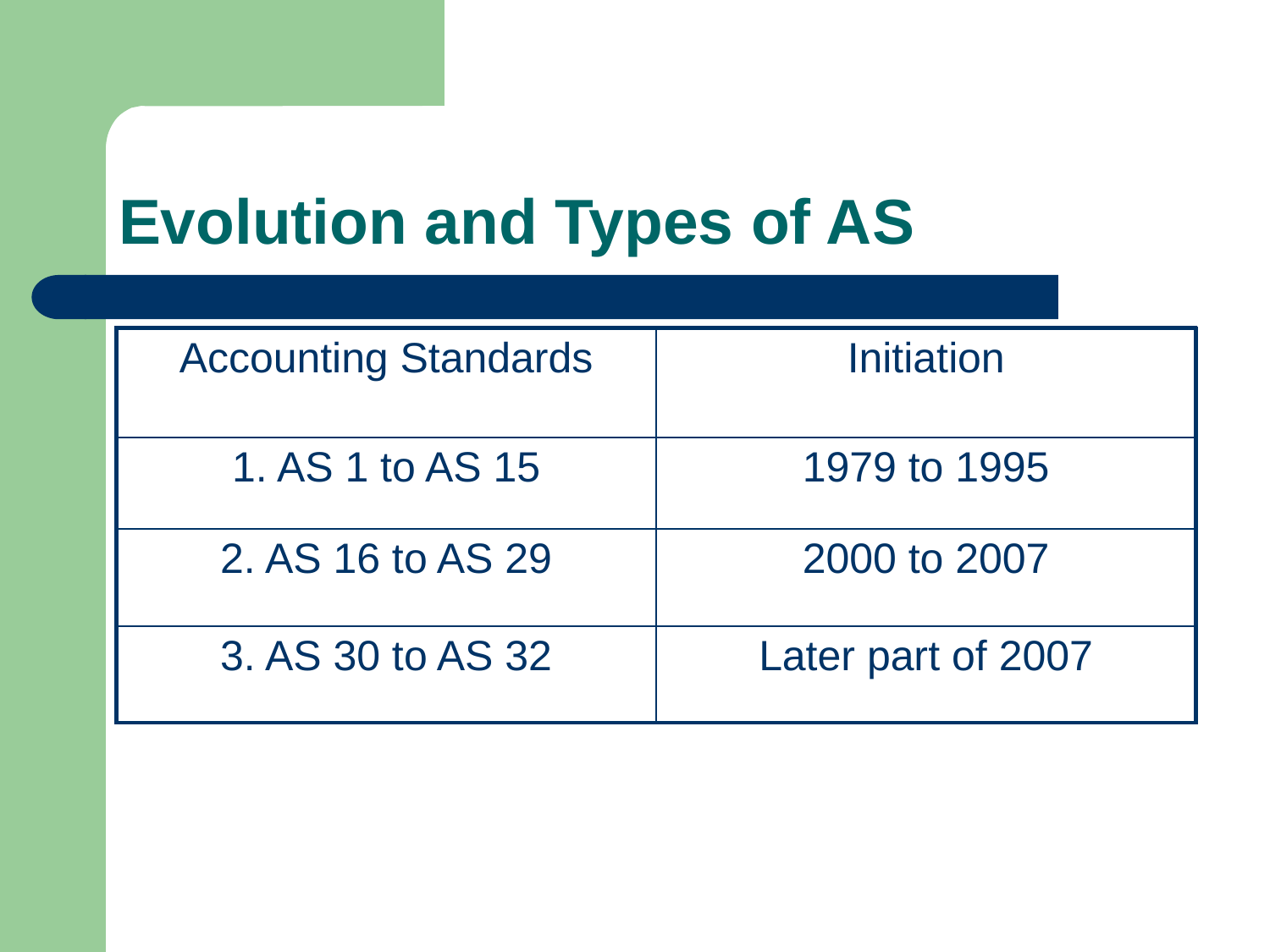

# Evolution and Types of AS
| Accounting Standards | Initiation |
| --- | --- |
| 1. AS 1 to AS 15 | 1979 to 1995 |
| 2. AS 16 to AS 29 | 2000 to 2007 |
| 3. AS 30 to AS 32 | Later part of 2007 |